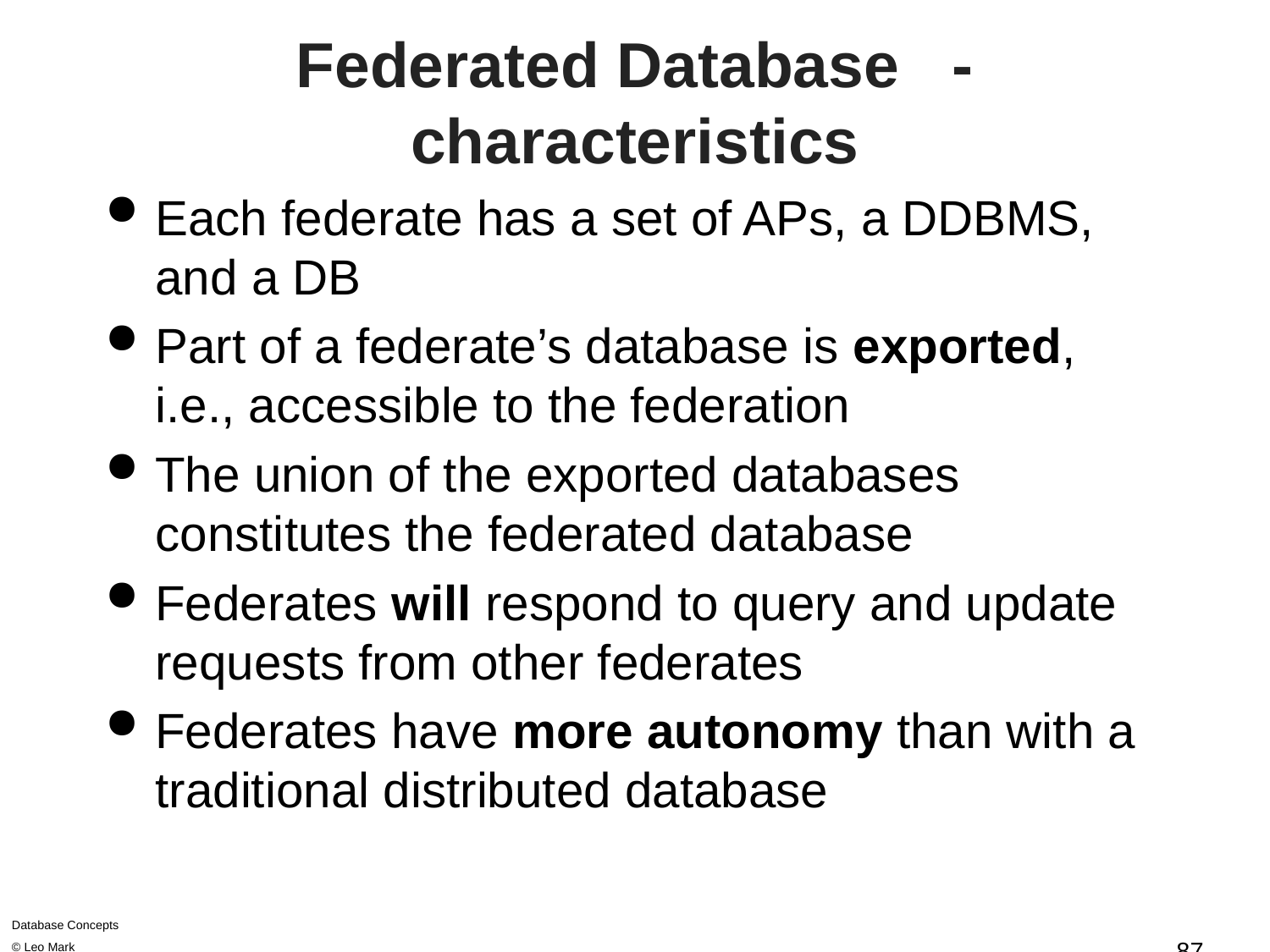

# Federated Database   - characteristics
Each federate has a set of APs, a DDBMS, and a DB
Part of a federate’s database is exported, i.e., accessible to the federation
The union of the exported databases constitutes the federated database
Federates will respond to query and update requests from other federates
Federates have more autonomy than with a traditional distributed database